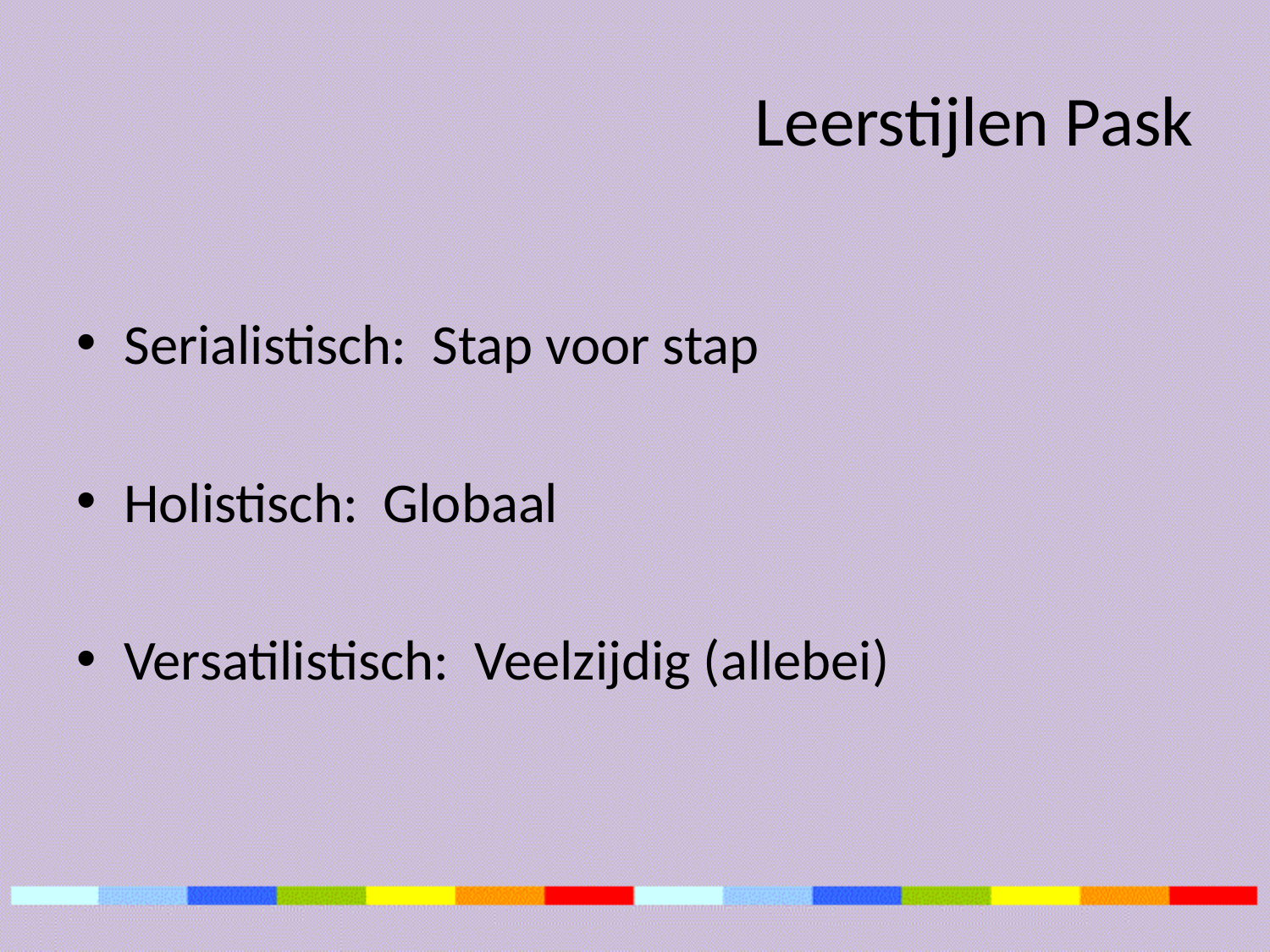

# Leerstijlen Pask

Serialistisch:  Stap voor stap

Holistisch:  Globaal

Versatilistisch:  Veelzijdig (allebei)